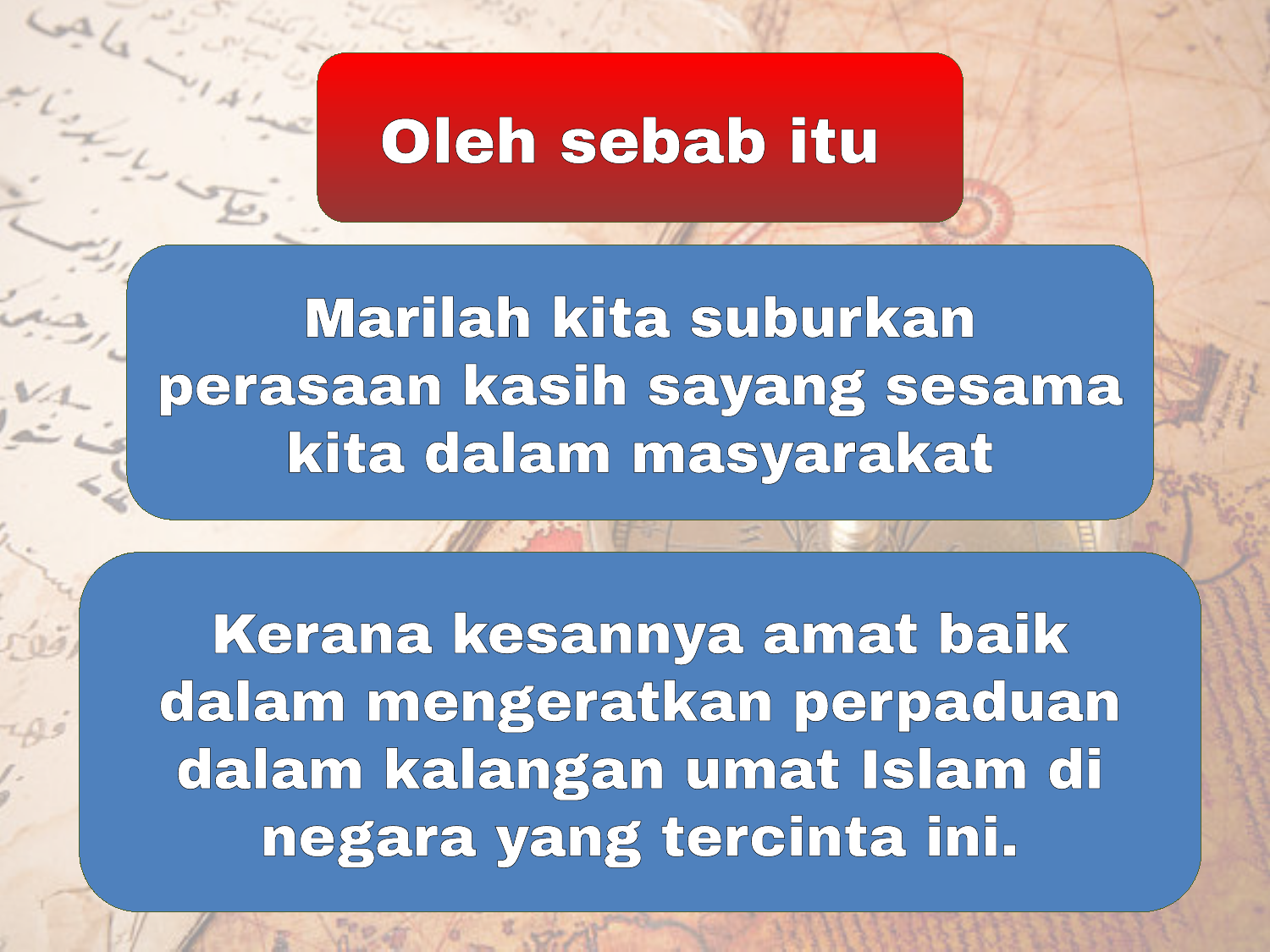

Oleh sebab itu
Marilah kita suburkan perasaan kasih sayang sesama kita dalam masyarakat
Kerana kesannya amat baik dalam mengeratkan perpaduan dalam kalangan umat Islam di negara yang tercinta ini.